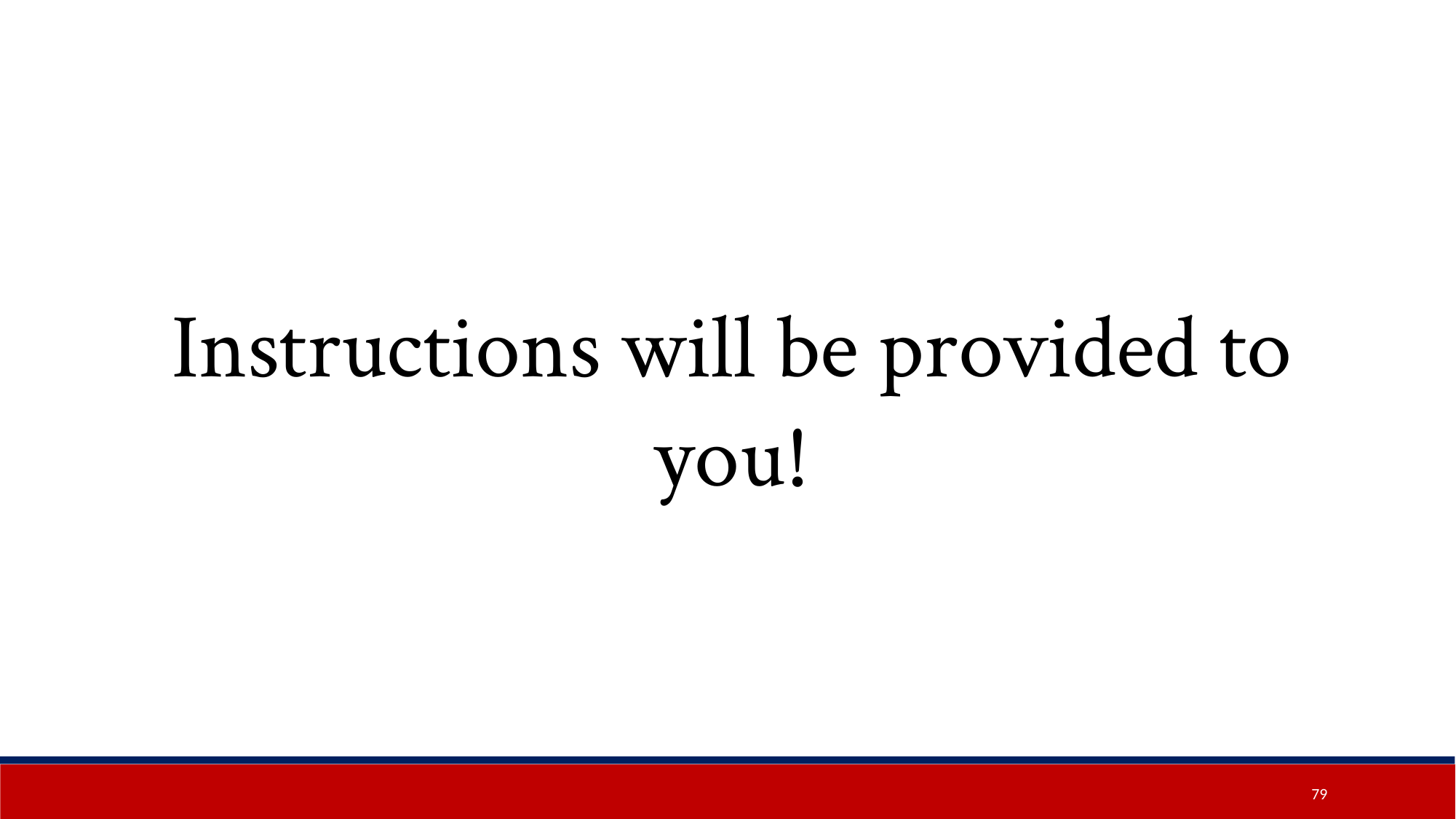

Instructions will be provided to you!
79